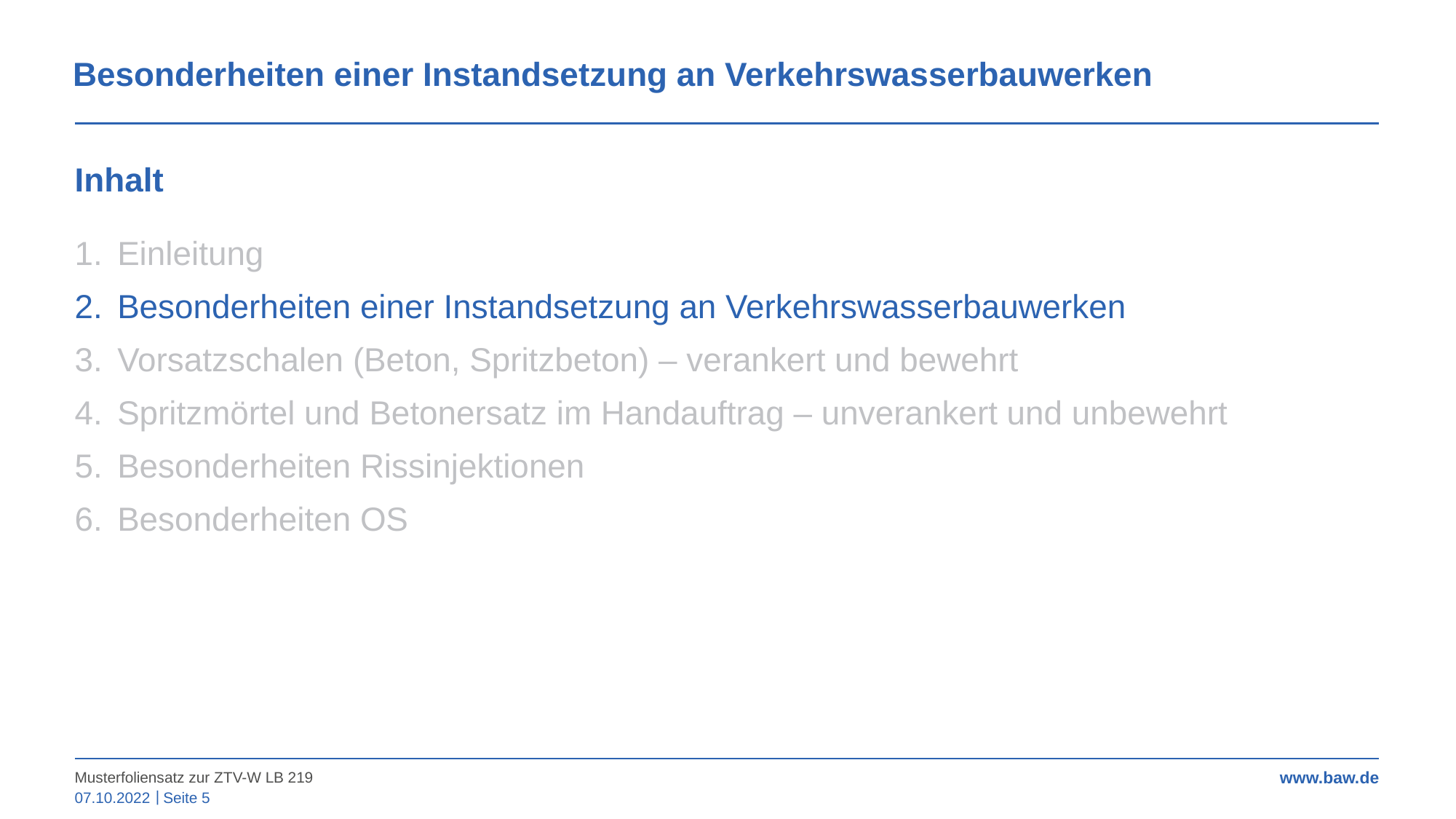

Besonderheiten einer Instandsetzung an Verkehrswasserbauwerken
Inhalt
Einleitung
Besonderheiten einer Instandsetzung an Verkehrswasserbauwerken
Vorsatzschalen (Beton, Spritzbeton) – verankert und bewehrt
Spritzmörtel und Betonersatz im Handauftrag – unverankert und unbewehrt
Besonderheiten Rissinjektionen
Besonderheiten OS

Musterfoliensatz zur ZTV-W LB 219
07.10.2022
Seite 5